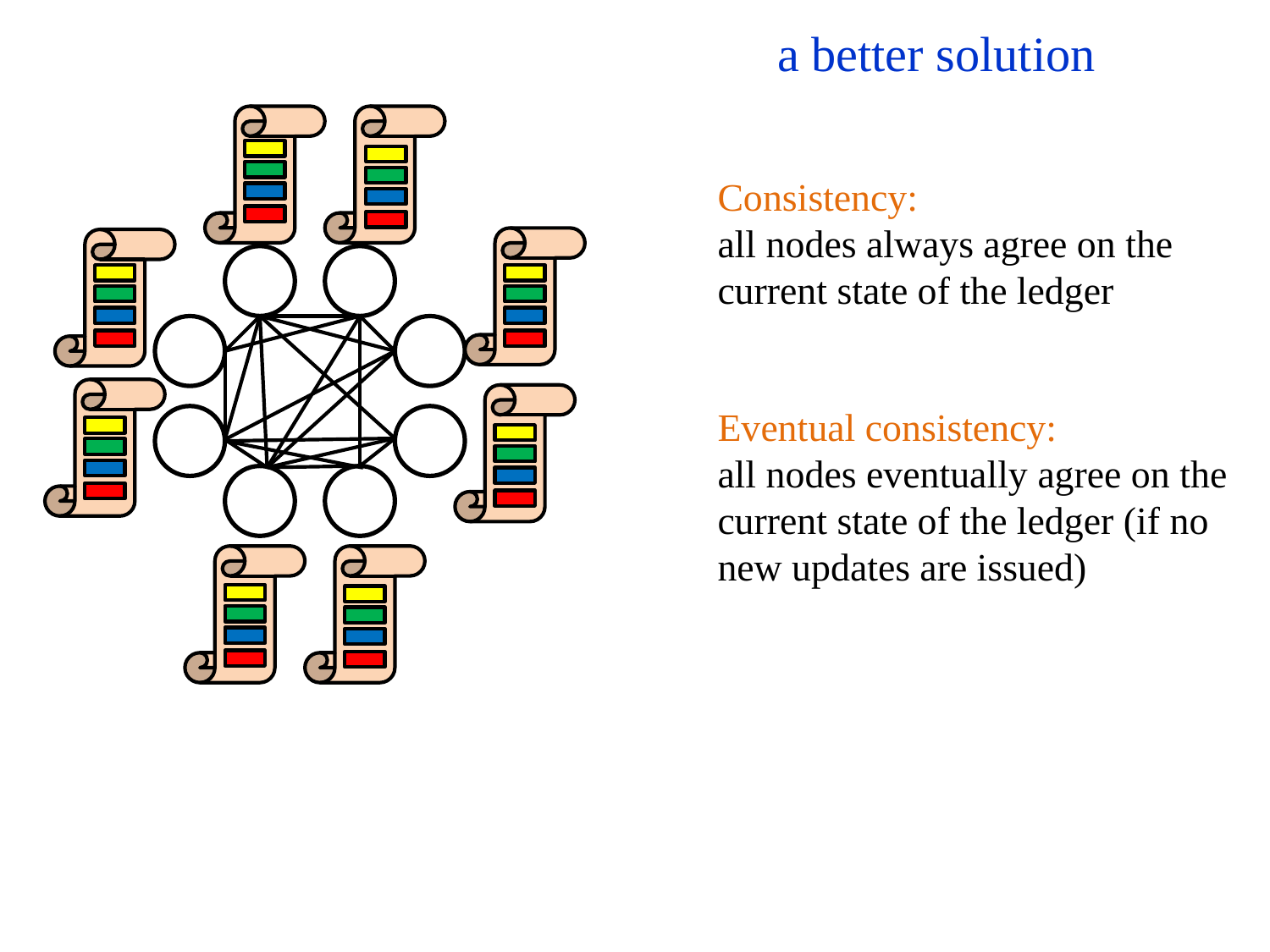

a better solution

Consistency:
all nodes always agree on the current state of the ledger

Eventual consistency:
all nodes eventually agree on the current state of the ledger (if no new updates are issued)